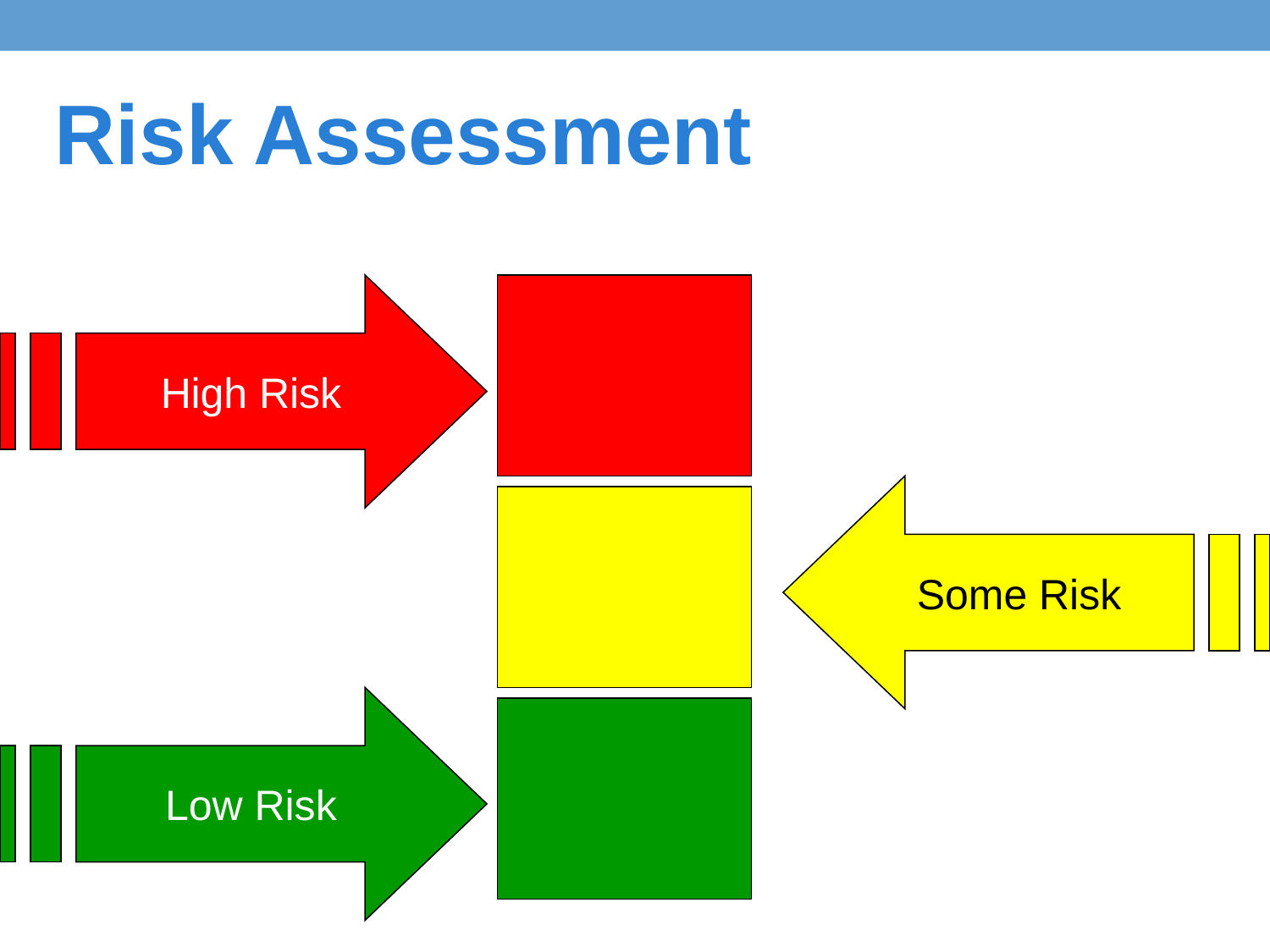

Risk Assessment
High Risk

Some Risk

Low Risk